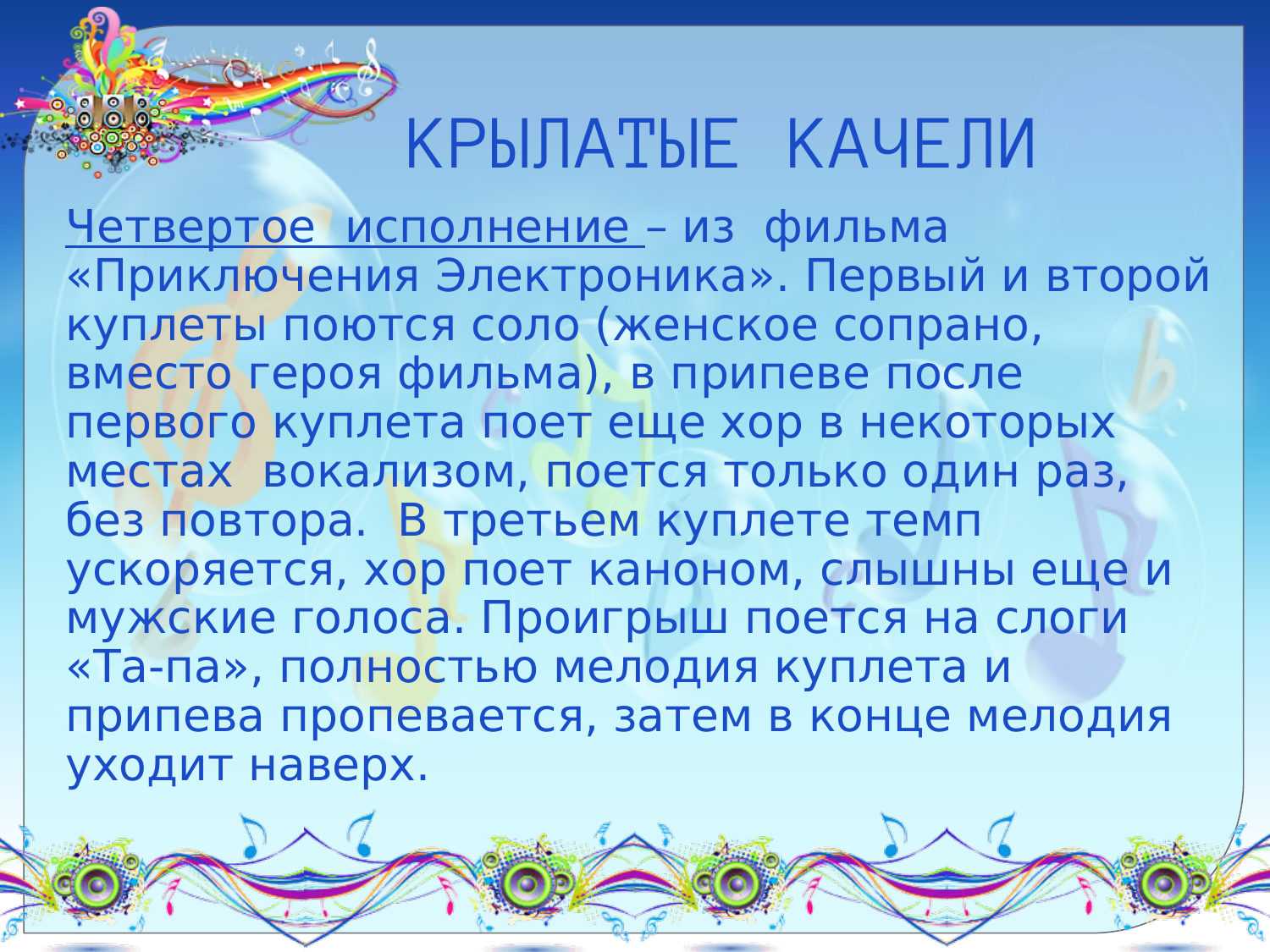

# КРЫЛАТЫЕ КАЧЕЛИ
Четвертое  исполнение – из  фильма «Приключения Электроника». Первый и второй куплеты поются соло (женское сопрано, вместо героя фильма), в припеве после первого куплета поет еще хор в некоторых местах  вокализом, поется только один раз, без повтора.  В третьем куплете темп ускоряется, хор поет каноном, слышны еще и мужские голоса. Проигрыш поется на слоги «Та-па», полностью мелодия куплета и припева пропевается, затем в конце мелодия уходит наверх.